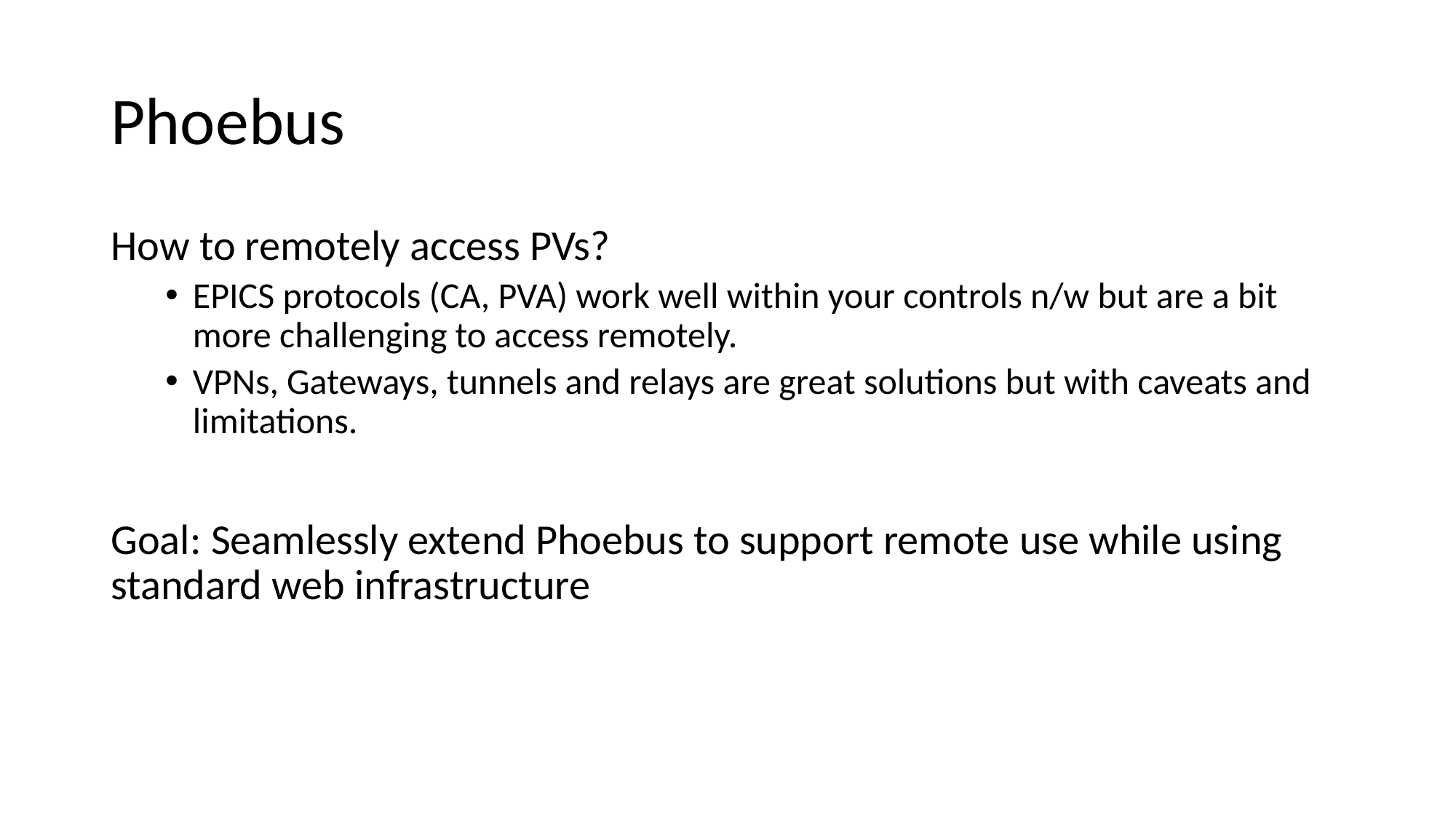

# Phoebus
How to remotely access PVs?
EPICS protocols (CA, PVA) work well within your controls n/w but are a bit more challenging to access remotely.
VPNs, Gateways, tunnels and relays are great solutions but with caveats and limitations.

Goal: Seamlessly extend Phoebus to support remote use while using standard web infrastructure